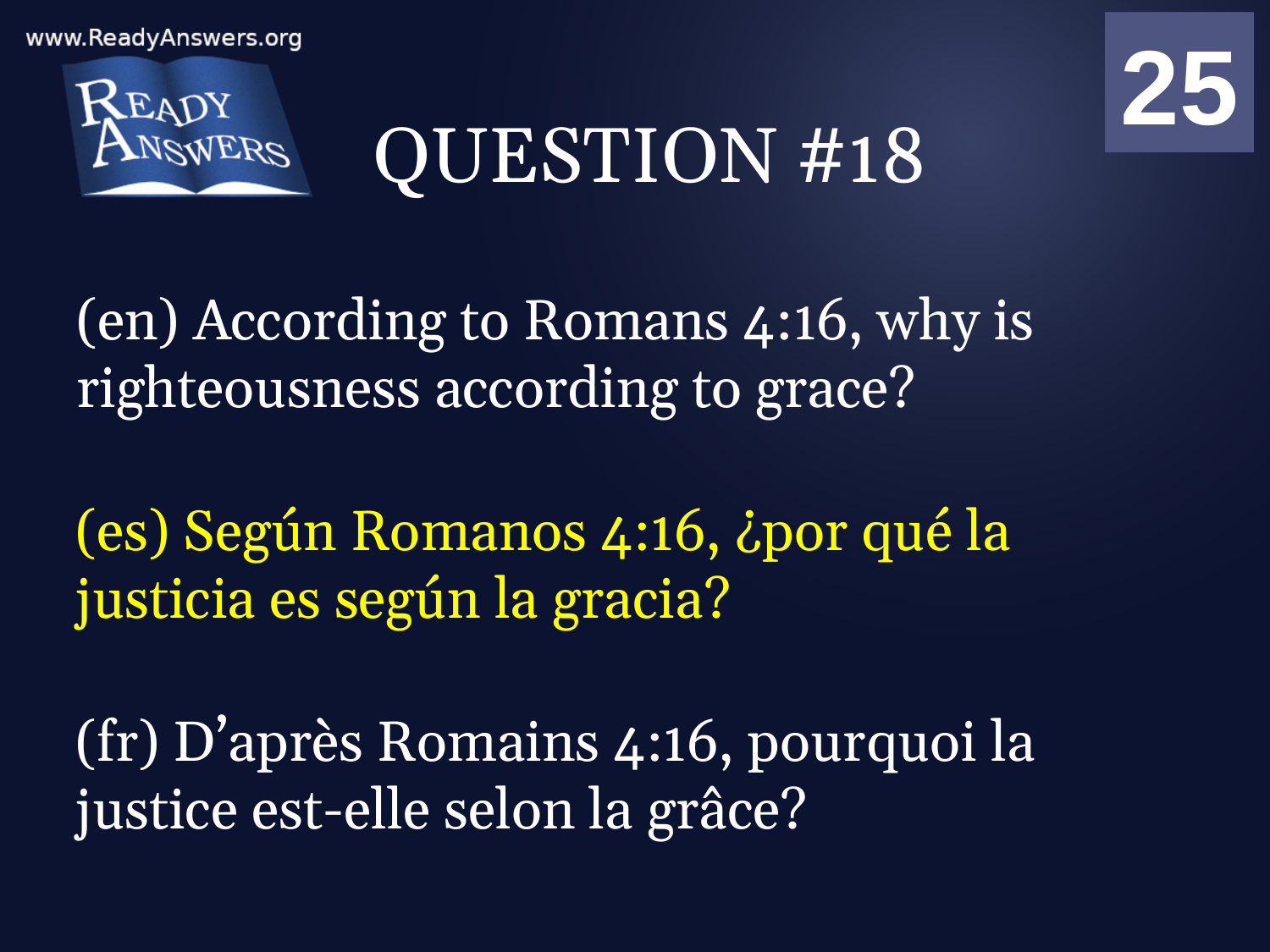

01
02
03
04
05
06
07
08
09
10
11
12
13
14
15
16
17
18
19
20
21
22
23
24
25
00
# QUESTION #18
(en) According to Romans 4:16, why is righteousness according to grace?
(es) Según Romanos 4:16, ¿por qué la justicia es según la gracia?
(fr) D’après Romains 4:16, pourquoi la justice est-elle selon la grâce?